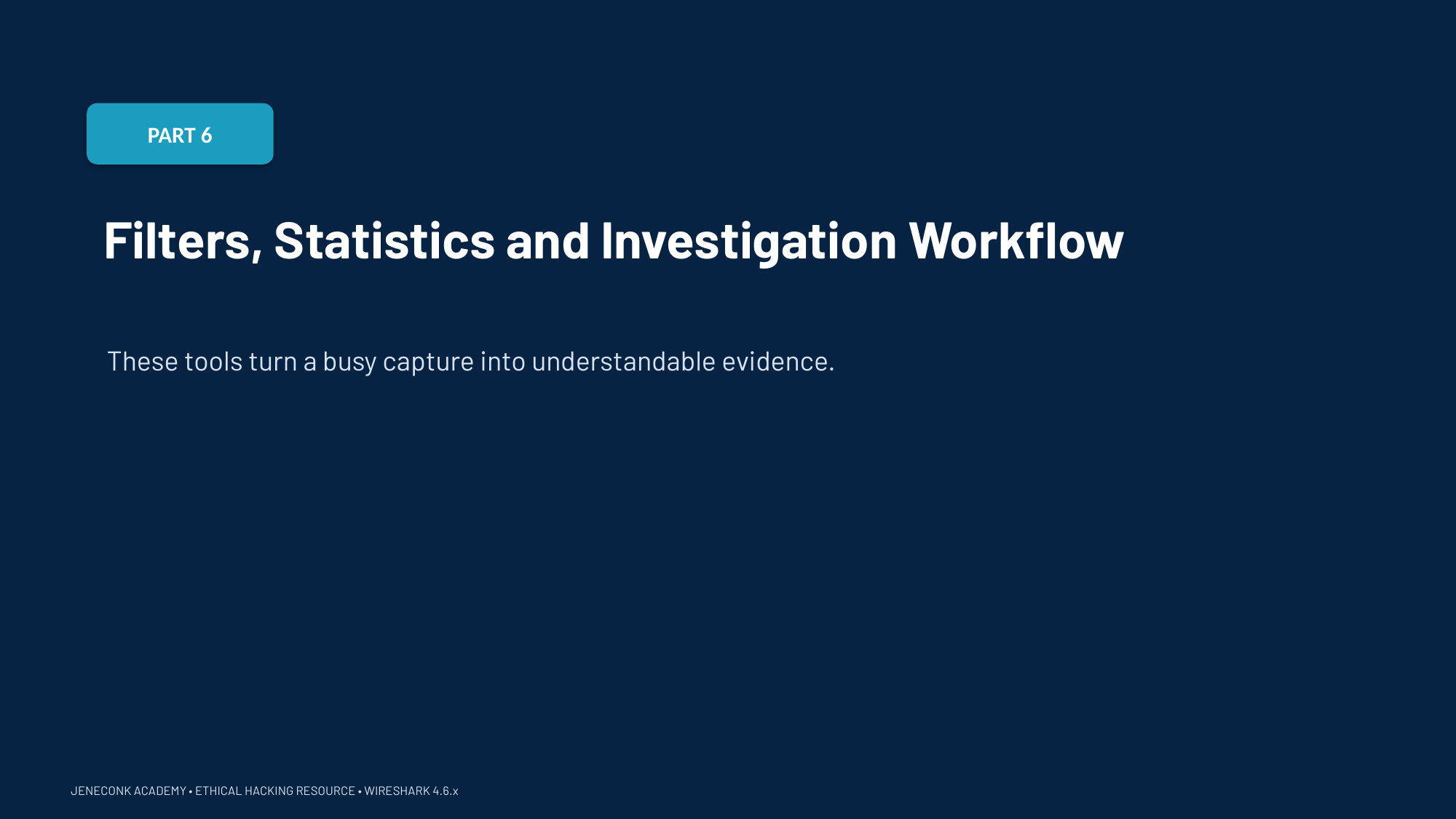

PART 6
Filters, Statistics and Investigation Workflow
These tools turn a busy capture into understandable evidence.
JENECONK ACADEMY • ETHICAL HACKING RESOURCE • WIRESHARK 4.6.x